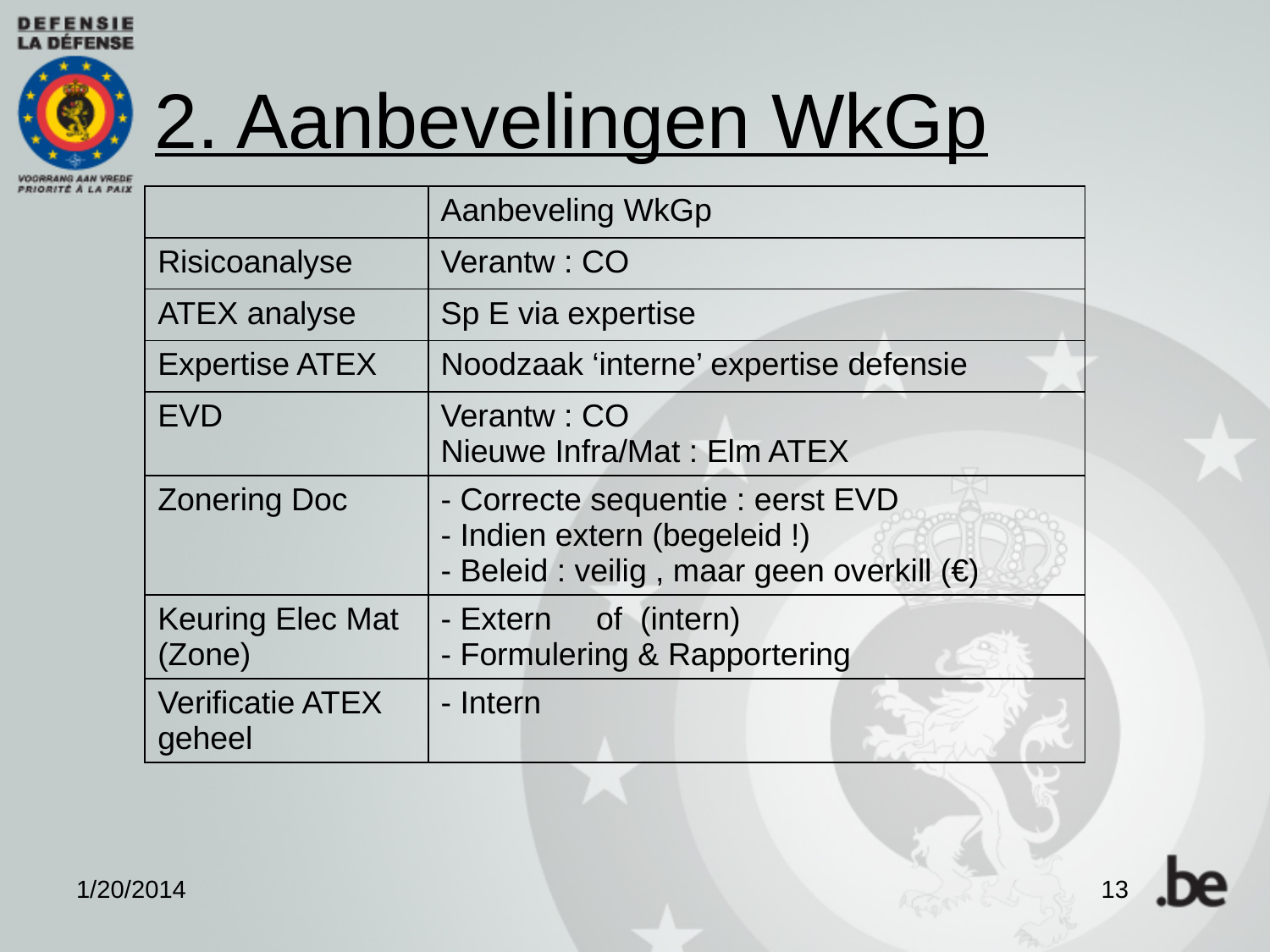

2. Aanbevelingen WkGp
|  | Aanbeveling WkGp |
| --- | --- |
| Risicoanalyse | Verantw : CO |
| ATEX analyse | Sp E via expertise |
| Expertise ATEX | Noodzaak ‘interne’ expertise defensie |
| EVD | Verantw : CO Nieuwe Infra/Mat : Elm ATEX |
| Zonering Doc | - Correcte sequentie : eerst EVD - Indien extern (begeleid !) - Beleid : veilig , maar geen overkill (€) |
| Keuring Elec Mat (Zone) | - Extern of (intern) - Formulering & Rapportering |
| Verificatie ATEX geheel | - Intern |
1/20/2014
13